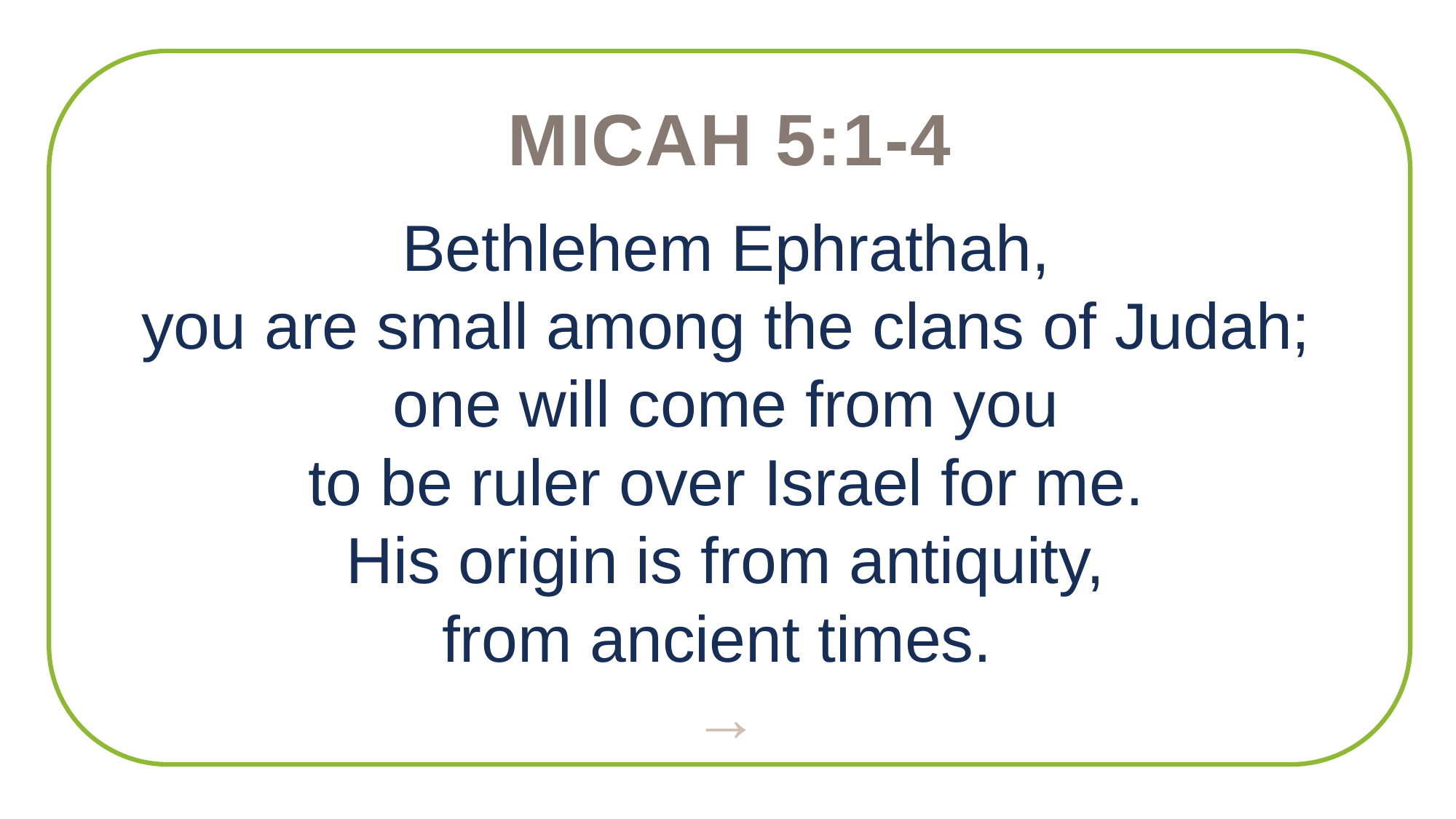

Micah 5:1-4
Bethlehem Ephrathah,
you are small among the clans of Judah;
one will come from you
to be ruler over Israel for me.
His origin is from antiquity,
from ancient times.
→